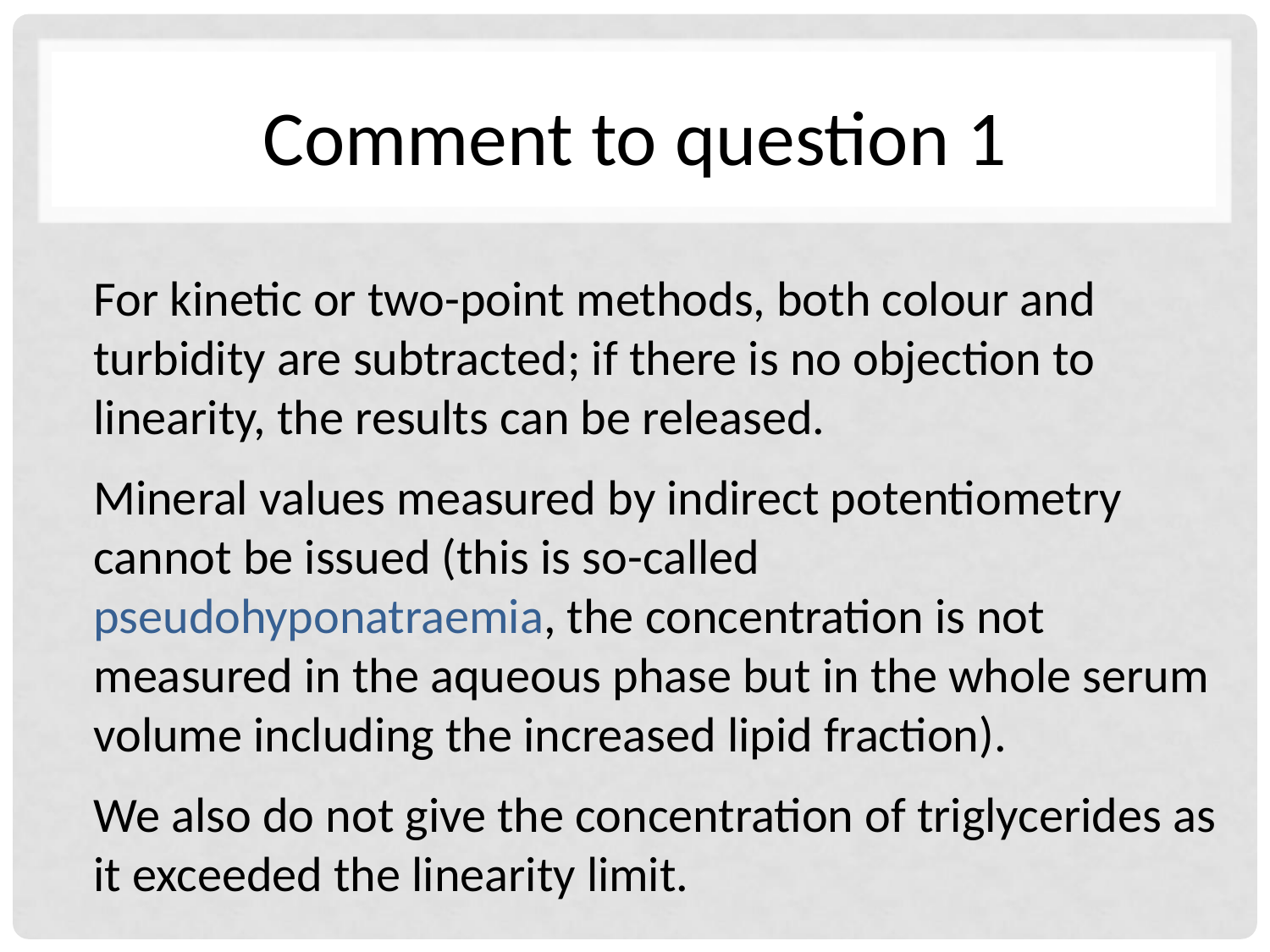

# Comment to question 1
For kinetic or two-point methods, both colour and turbidity are subtracted; if there is no objection to linearity, the results can be released.
Mineral values measured by indirect potentiometry cannot be issued (this is so-called pseudohyponatraemia, the concentration is not measured in the aqueous phase but in the whole serum volume including the increased lipid fraction).
We also do not give the concentration of triglycerides as it exceeded the linearity limit.